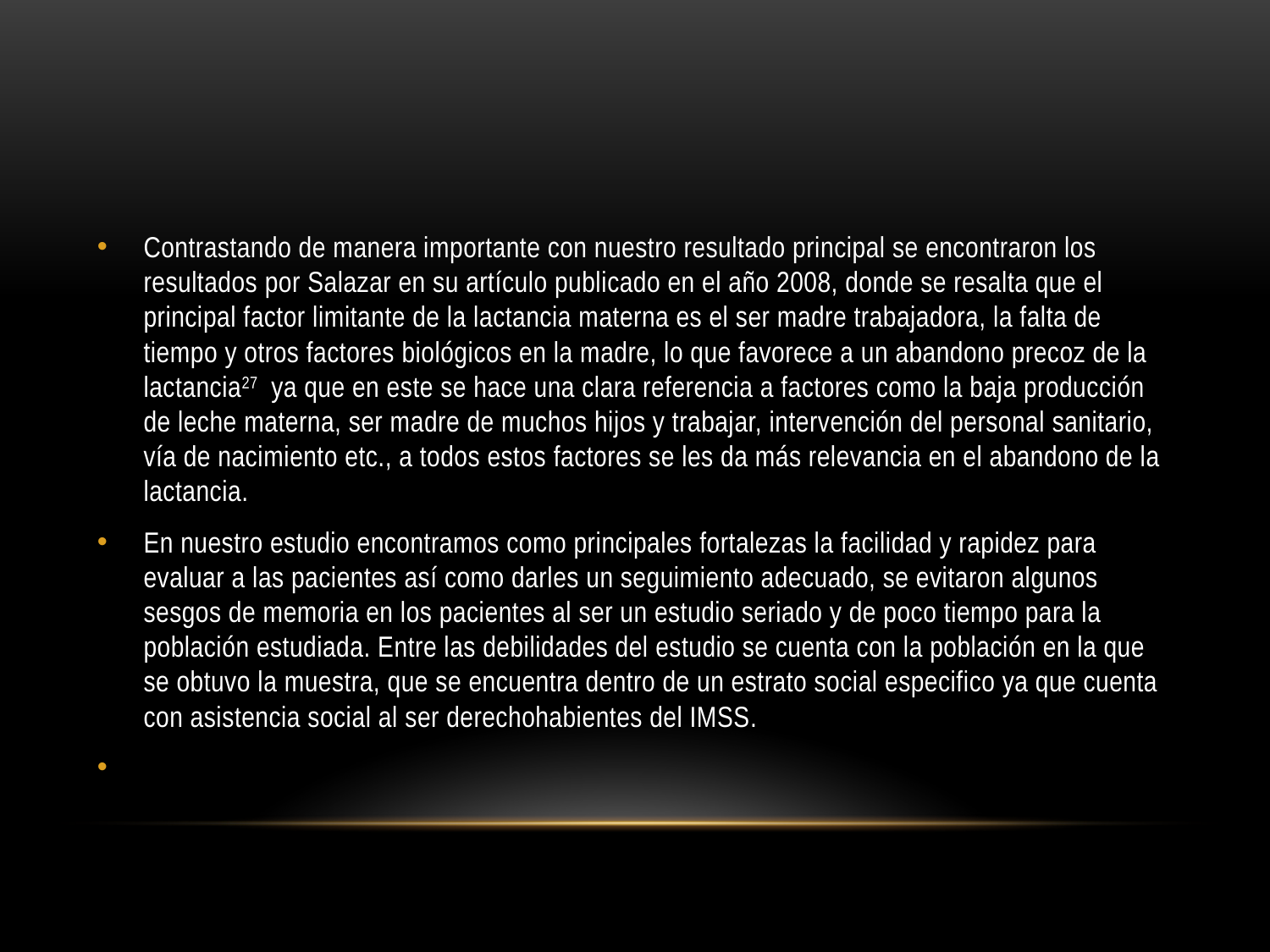

#
Contrastando de manera importante con nuestro resultado principal se encontraron los resultados por Salazar en su artículo publicado en el año 2008, donde se resalta que el principal factor limitante de la lactancia materna es el ser madre trabajadora, la falta de tiempo y otros factores biológicos en la madre, lo que favorece a un abandono precoz de la lactancia27   ya que en este se hace una clara referencia a factores como la baja producción de leche materna, ser madre de muchos hijos y trabajar, intervención del personal sanitario, vía de nacimiento etc., a todos estos factores se les da más relevancia en el abandono de la lactancia.
En nuestro estudio encontramos como principales fortalezas la facilidad y rapidez para evaluar a las pacientes así como darles un seguimiento adecuado, se evitaron algunos  sesgos de memoria en los pacientes al ser un estudio seriado y de poco tiempo para la población estudiada. Entre las debilidades del estudio se cuenta con la población en la que se obtuvo la muestra, que se encuentra dentro de un estrato social especifico ya que cuenta con asistencia social al ser derechohabientes del IMSS.